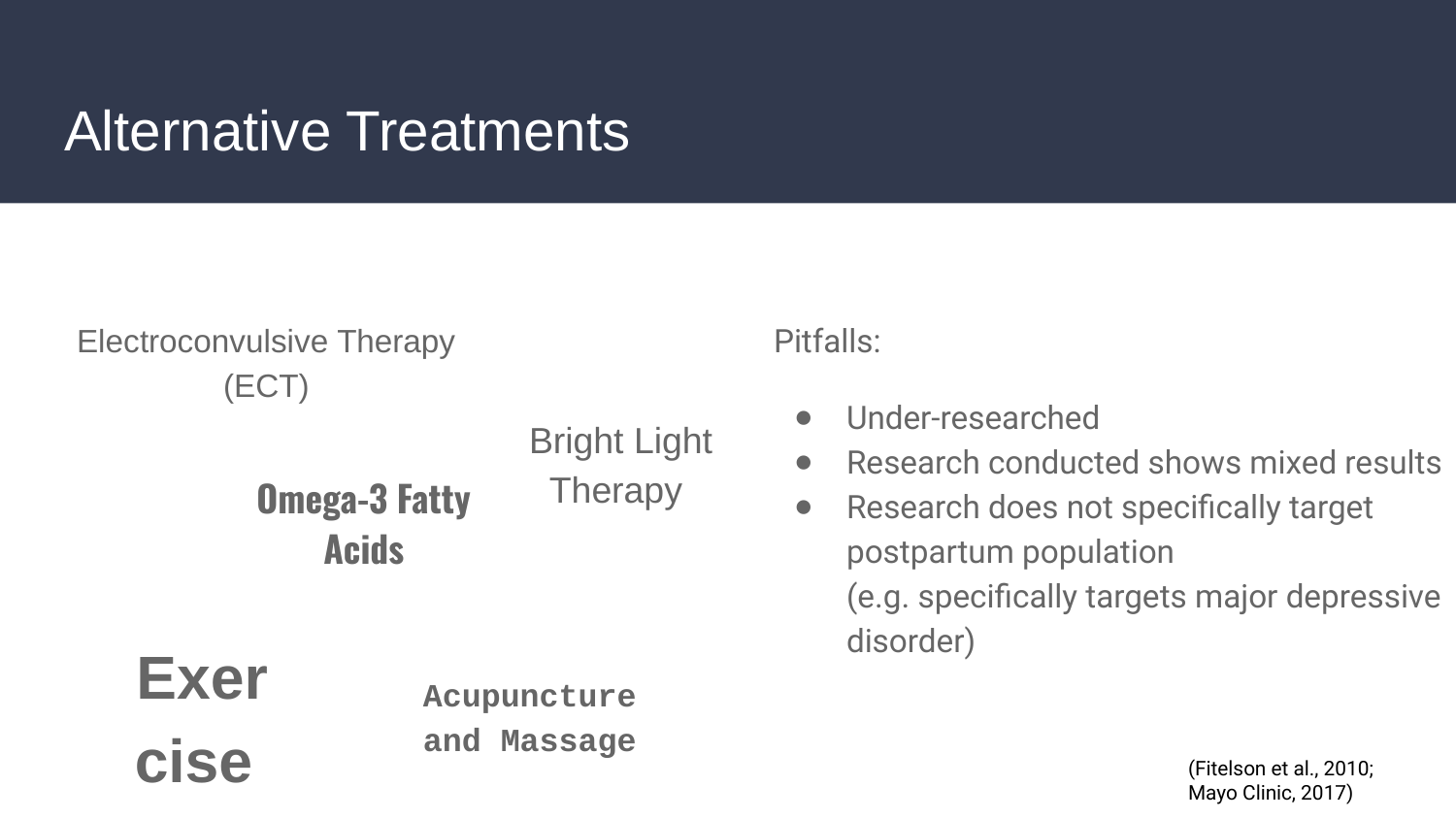

# Alternative Treatments
Electroconvulsive Therapy (ECT)
Pitfalls:
Under-researched
Research conducted shows mixed results
Research does not specifically target postpartum population
(e.g. specifically targets major depressive disorder)
Bright Light Therapy
Omega-3 Fatty Acids
Exercise
Acupuncture and Massage
(Fitelson et al., 2010; Mayo Clinic, 2017)